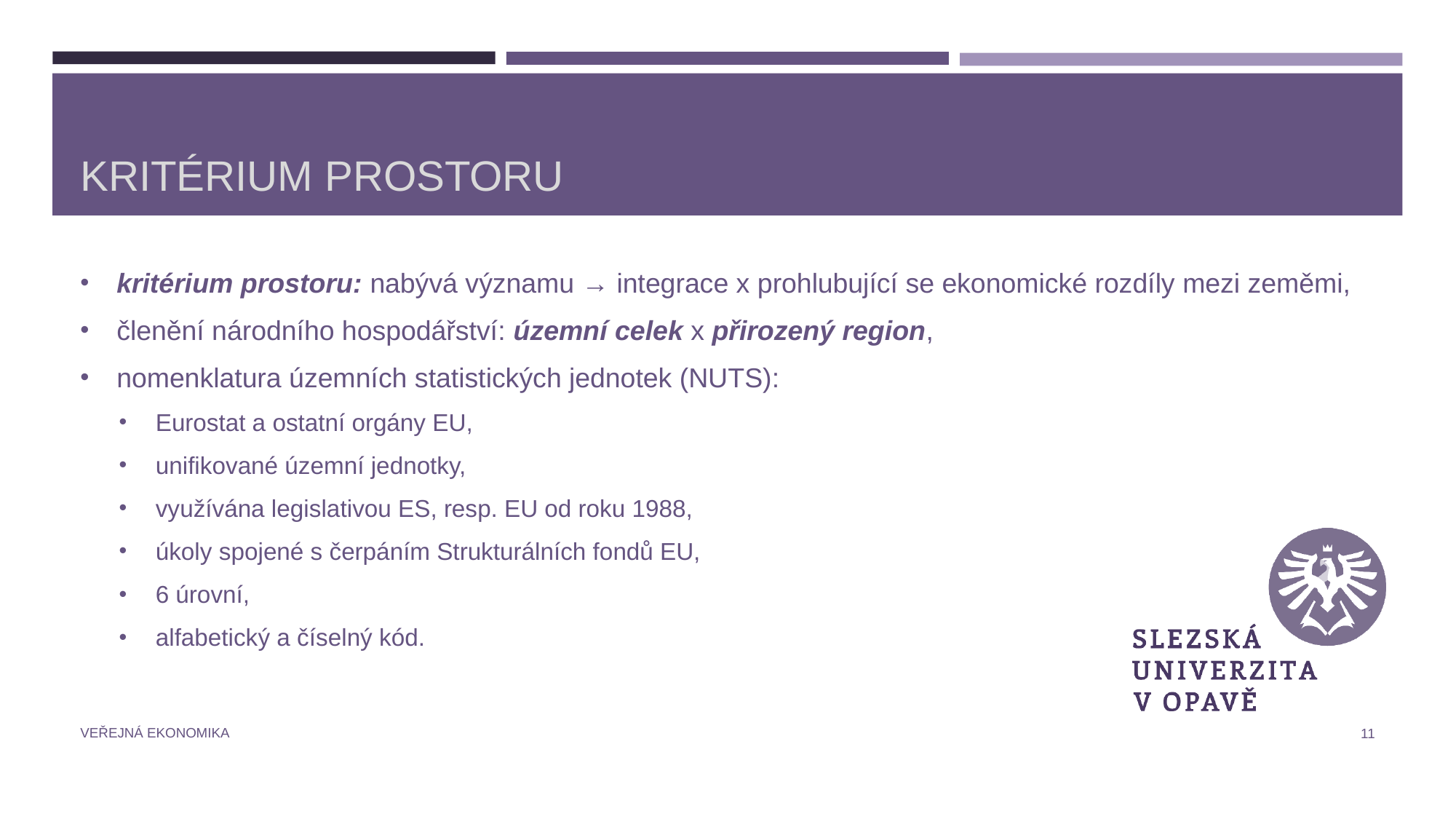

# Kritérium prostoru
kritérium prostoru: nabývá významu → integrace x prohlubující se ekonomické rozdíly mezi zeměmi,
členění národního hospodářství: územní celek x přirozený region,
nomenklatura územních statistických jednotek (NUTS):
Eurostat a ostatní orgány EU,
unifikované územní jednotky,
využívána legislativou ES, resp. EU od roku 1988,
úkoly spojené s čerpáním Strukturálních fondů EU,
6 úrovní,
alfabetický a číselný kód.

Veřejná ekonomika
11